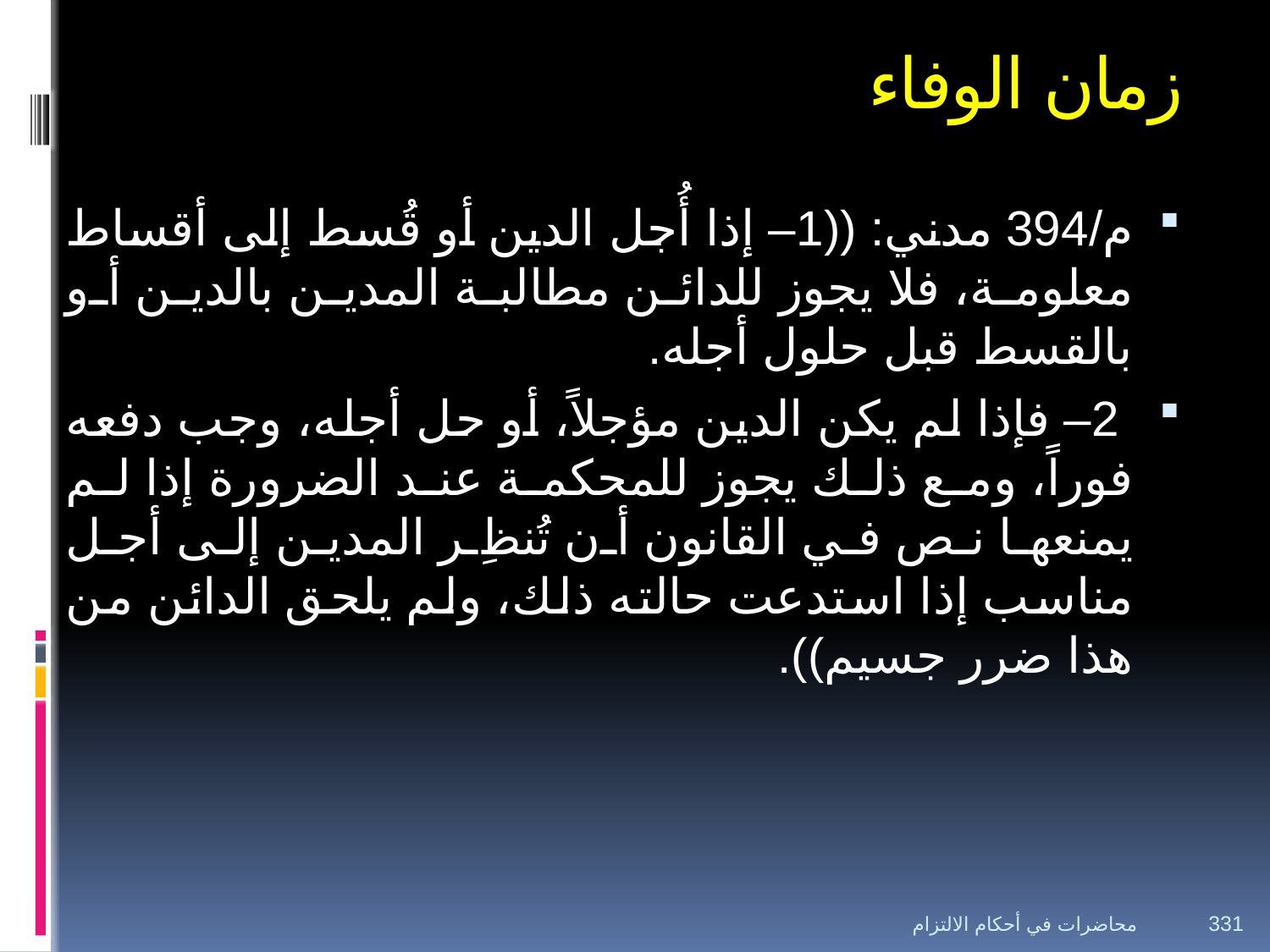

# زمان الوفاء
م/394 مدني: ((1– إذا أُجل الدين أو قُسط إلى أقساط معلومة، فلا يجوز للدائن مطالبة المدين بالدين أو بالقسط قبل حلول أجله.
 2– فإذا لم يكن الدين مؤجلاً، أو حل أجله، وجب دفعه فوراً، ومع ذلك يجوز للمحكمة عند الضرورة إذا لم يمنعها نص في القانون أن تُنظِر المدين إلى أجل مناسب إذا استدعت حالته ذلك، ولم يلحق الدائن من هذا ضرر جسيم)).

محاضرات في أحكام الالتزام
331